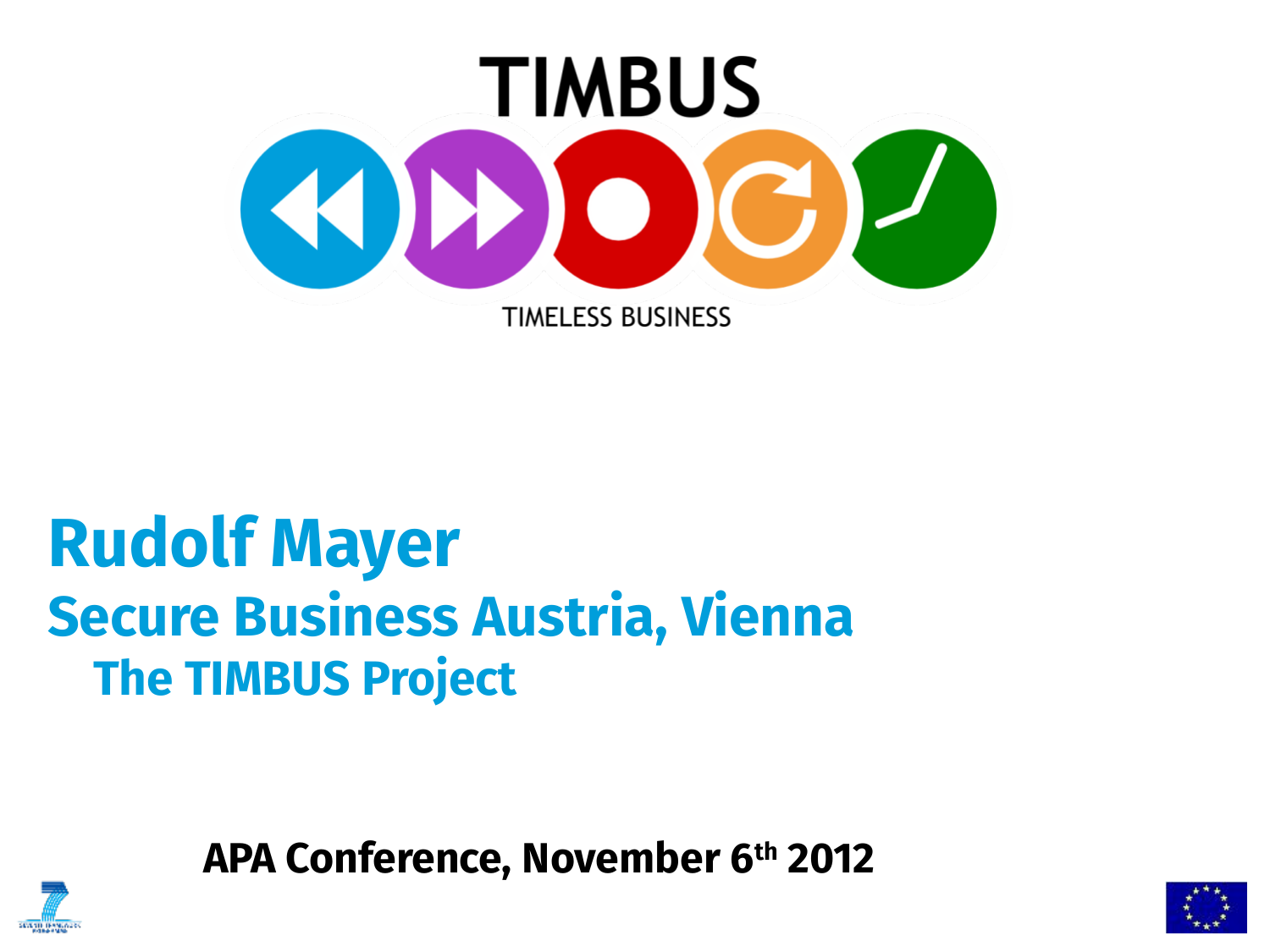

# Rudolf Mayer Secure Business Austria, Vienna The TIMBUS Project

APA Conference, November 6th 2012